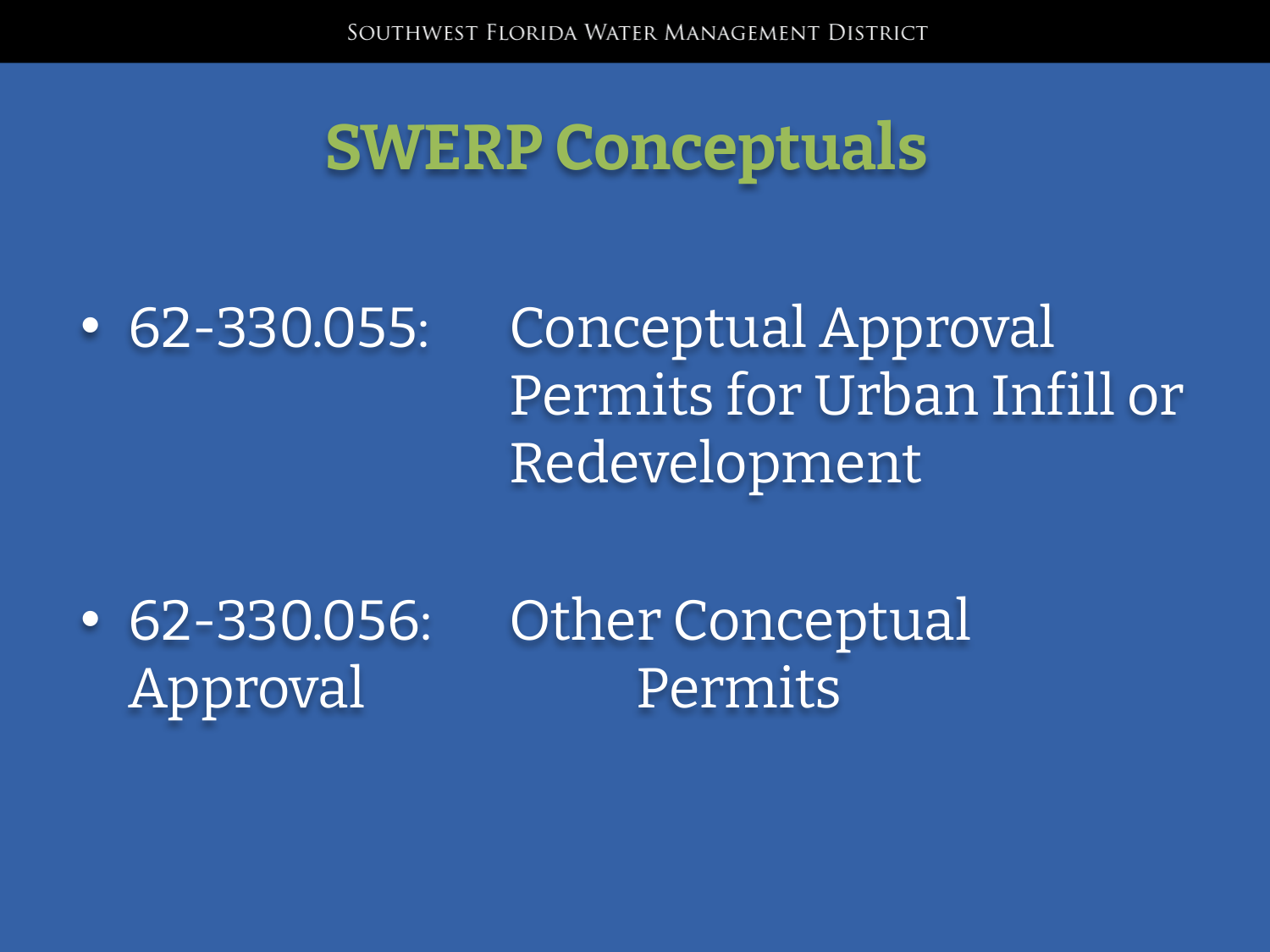

# SWERP Conceptuals
62-330.055:	Conceptual Approval 				Permits for Urban Infill or 			Redevelopment

62-330.056:	Other Conceptual Approval 			Permits